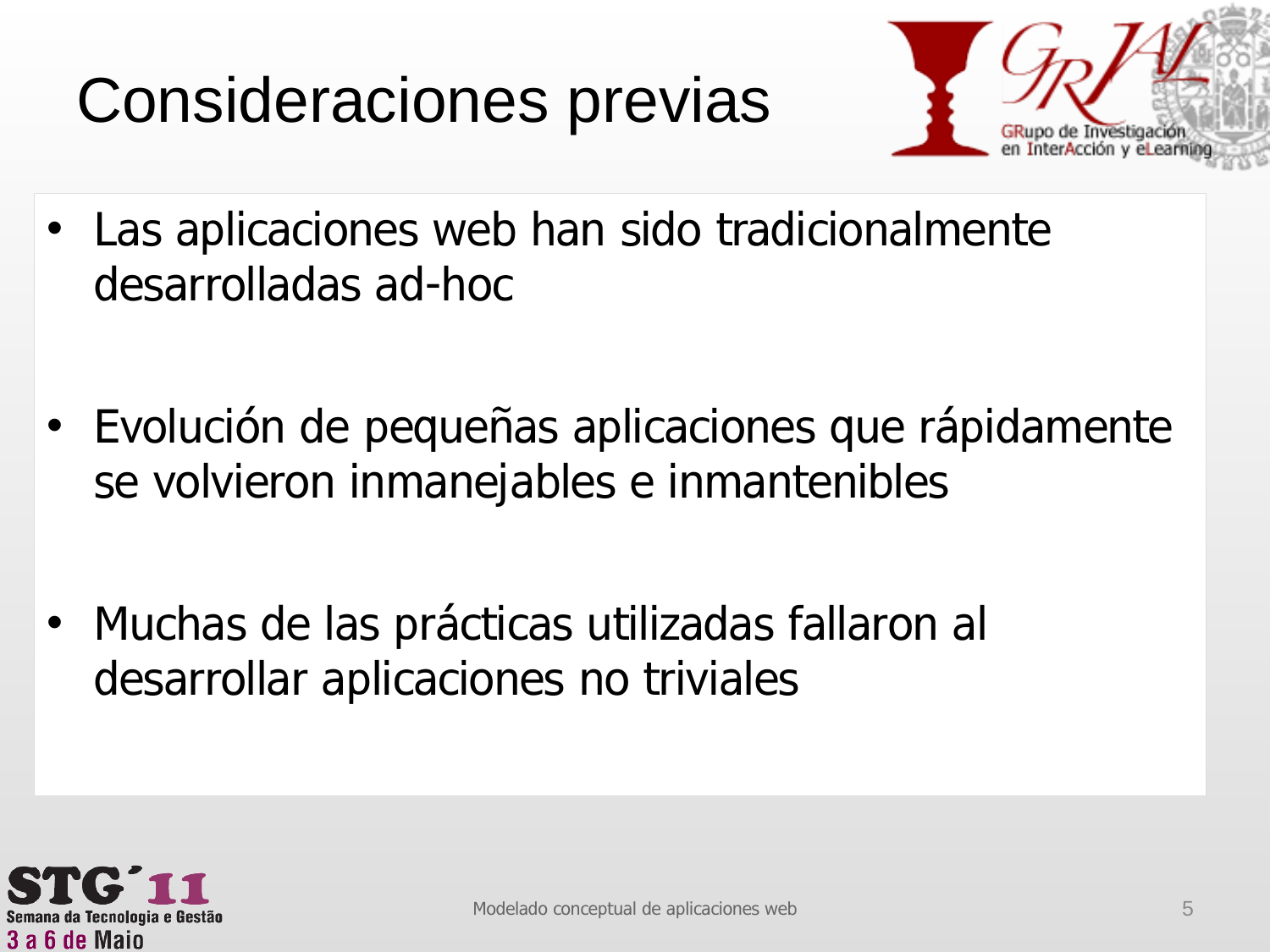

# Consideraciones previas
Las aplicaciones web han sido tradicionalmente desarrolladas ad-hoc

Evolución de pequeñas aplicaciones que rápidamente se volvieron inmanejables e inmantenibles

Muchas de las prácticas utilizadas fallaron al desarrollar aplicaciones no triviales
Modelado conceptual de aplicaciones web
5